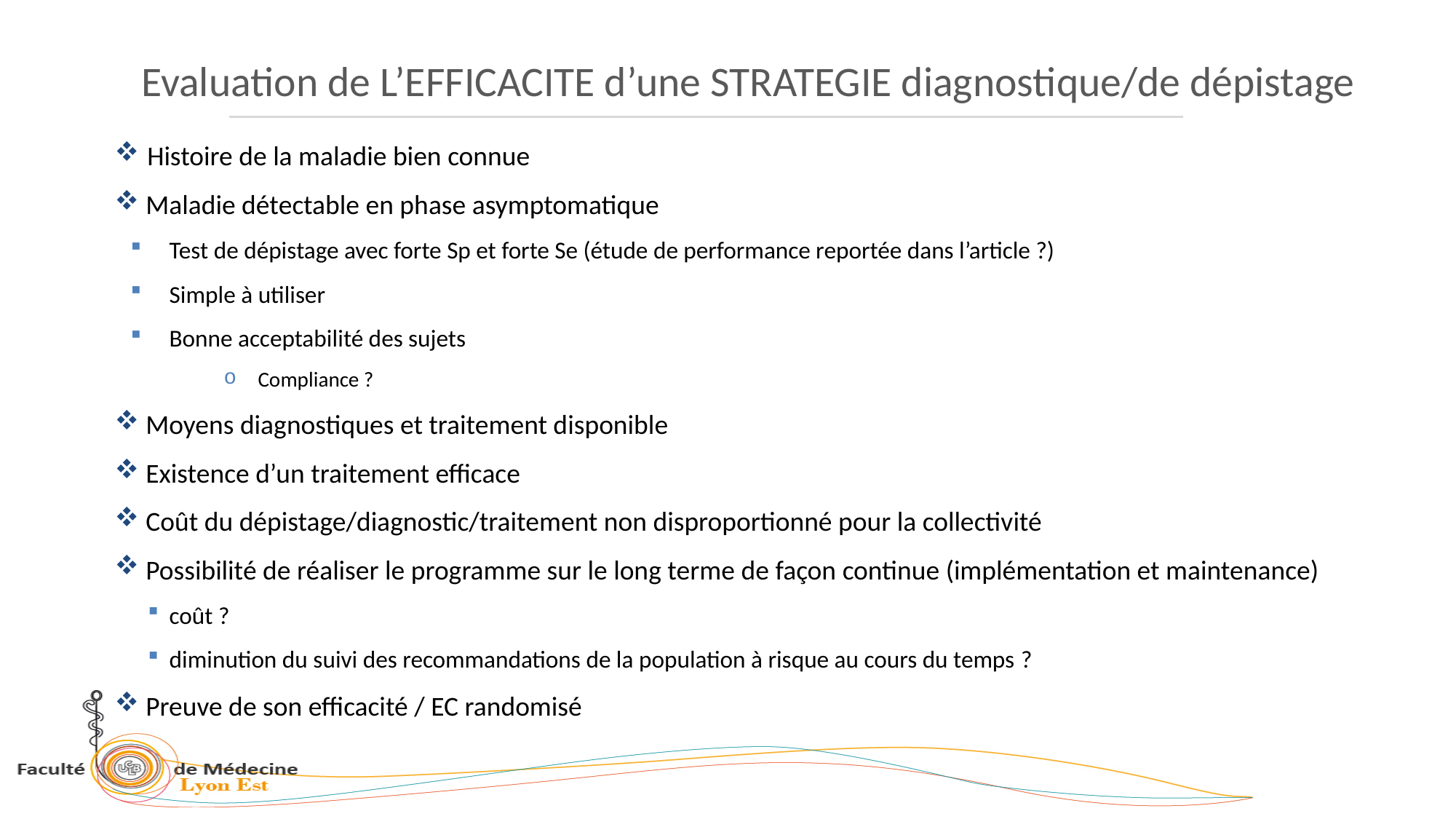

Evaluation de L’EFFICACITE d’une STRATEGIE diagnostique/de dépistage
 Histoire de la maladie bien connue
 Maladie détectable en phase asymptomatique
Test de dépistage avec forte Sp et forte Se (étude de performance reportée dans l’article ?)
Simple à utiliser
Bonne acceptabilité des sujets
Compliance ?
 Moyens diagnostiques et traitement disponible
 Existence d’un traitement efficace
 Coût du dépistage/diagnostic/traitement non disproportionné pour la collectivité
 Possibilité de réaliser le programme sur le long terme de façon continue (implémentation et maintenance)
coût ?
diminution du suivi des recommandations de la population à risque au cours du temps ?
 Preuve de son efficacité / EC randomisé